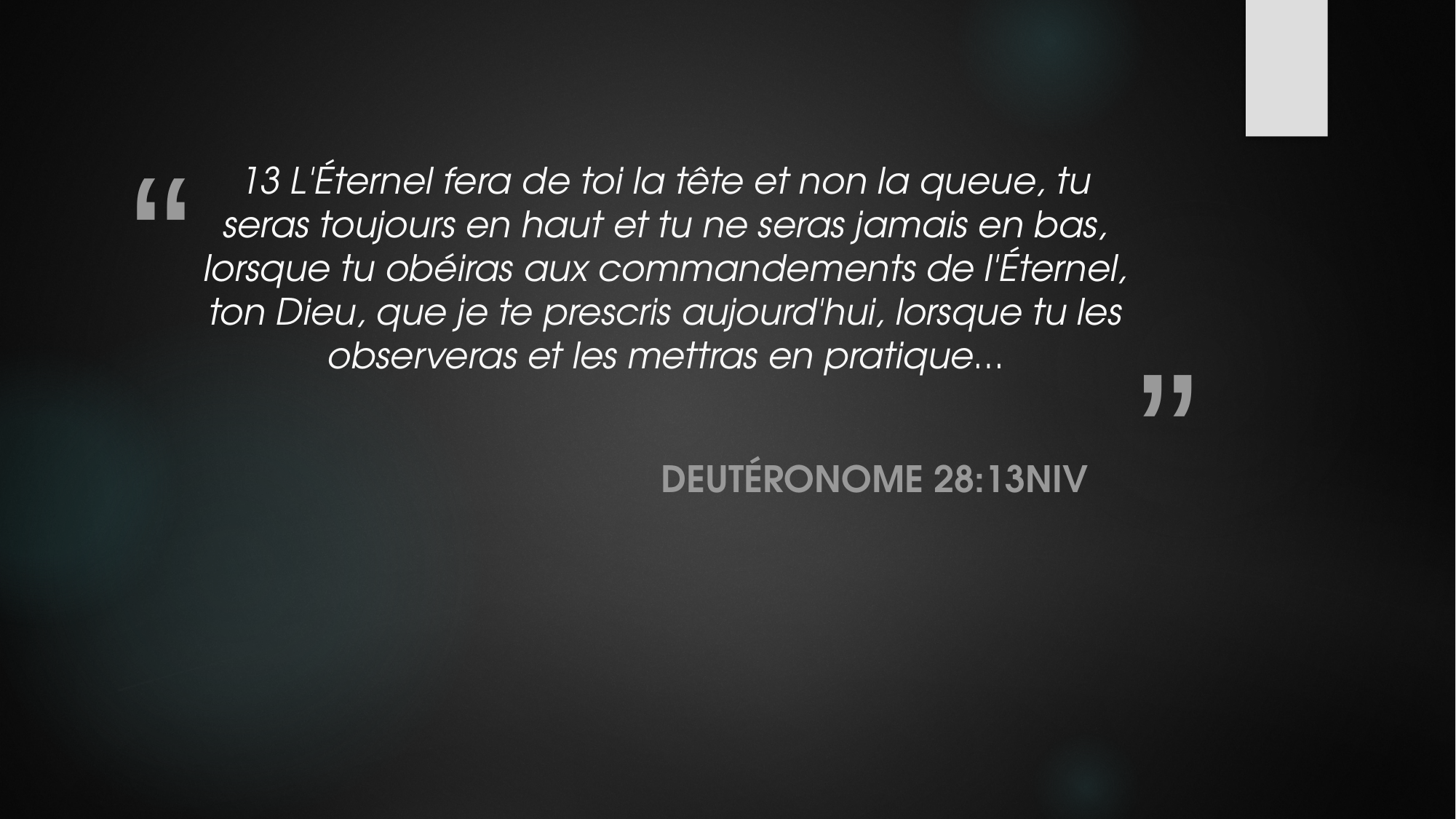

# 13 L'Éternel fera de toi la tête et non la queue, tu seras toujours en haut et tu ne seras jamais en bas, lorsque tu obéiras aux commandements de l'Éternel, ton Dieu, que je te prescris aujourd'hui, lorsque tu les observeras et les mettras en pratique…
Deutéronome 28:13NIV